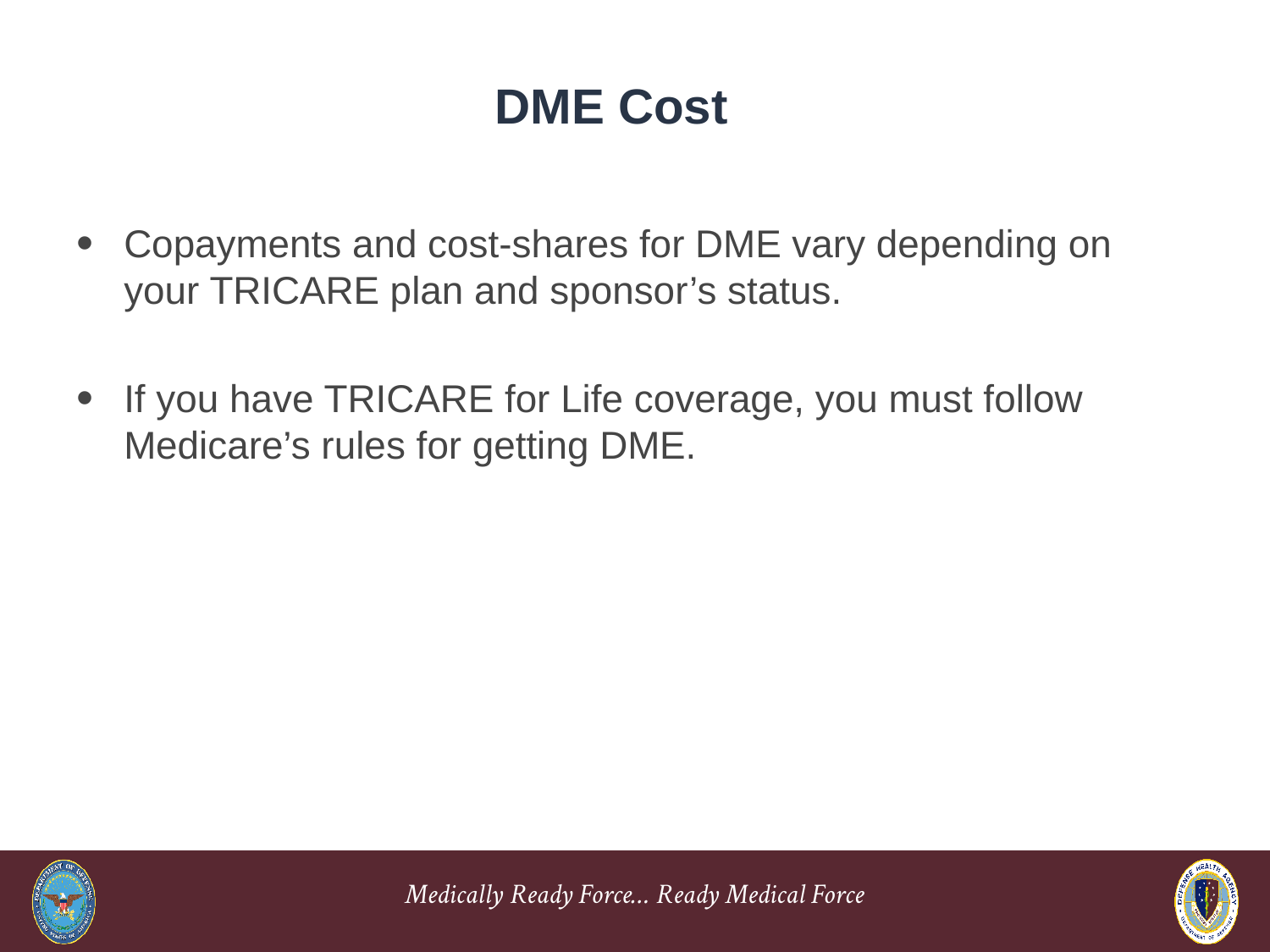

DME Cost
Copayments and cost-shares for DME vary depending on your TRICARE plan and sponsor’s status.

If you have TRICARE for Life coverage, you must follow Medicare’s rules for getting DME.